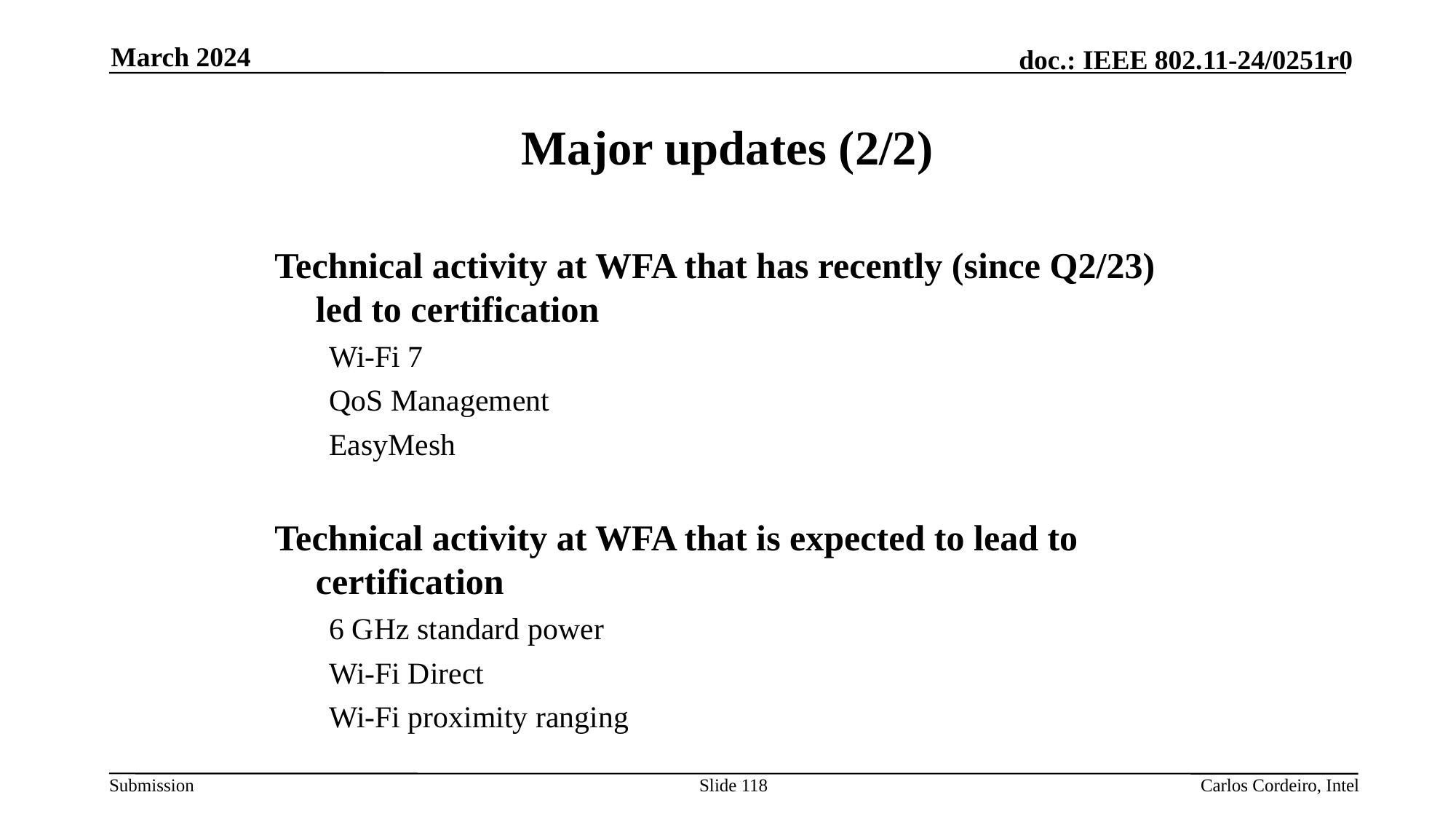

March 2024
# Major updates (2/2)
Technical activity at WFA that has recently (since Q2/23) led to certification
Wi-Fi 7
QoS Management
EasyMesh

Technical activity at WFA that is expected to lead to certification
6 GHz standard power
Wi-Fi Direct
Wi-Fi proximity ranging
Slide 118
Carlos Cordeiro, Intel